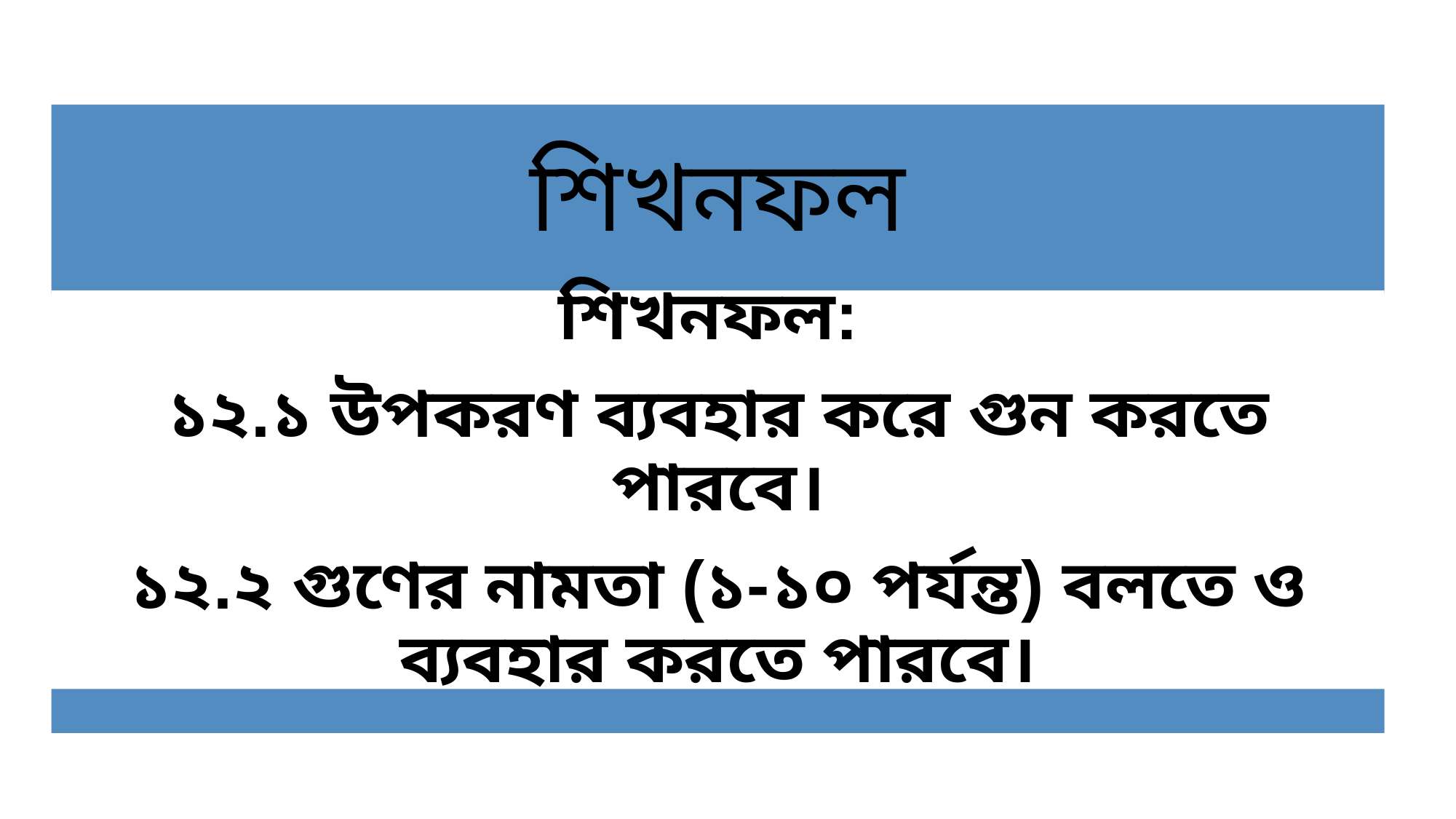

শিখনফল
শিখনফল:
১২.১ উপকরণ ব্যবহার করে গুন করতে পারবে।
১২.২ গুণের নামতা (১-১০ পর্যন্ত) বলতে ও ব্যবহার করতে পারবে।